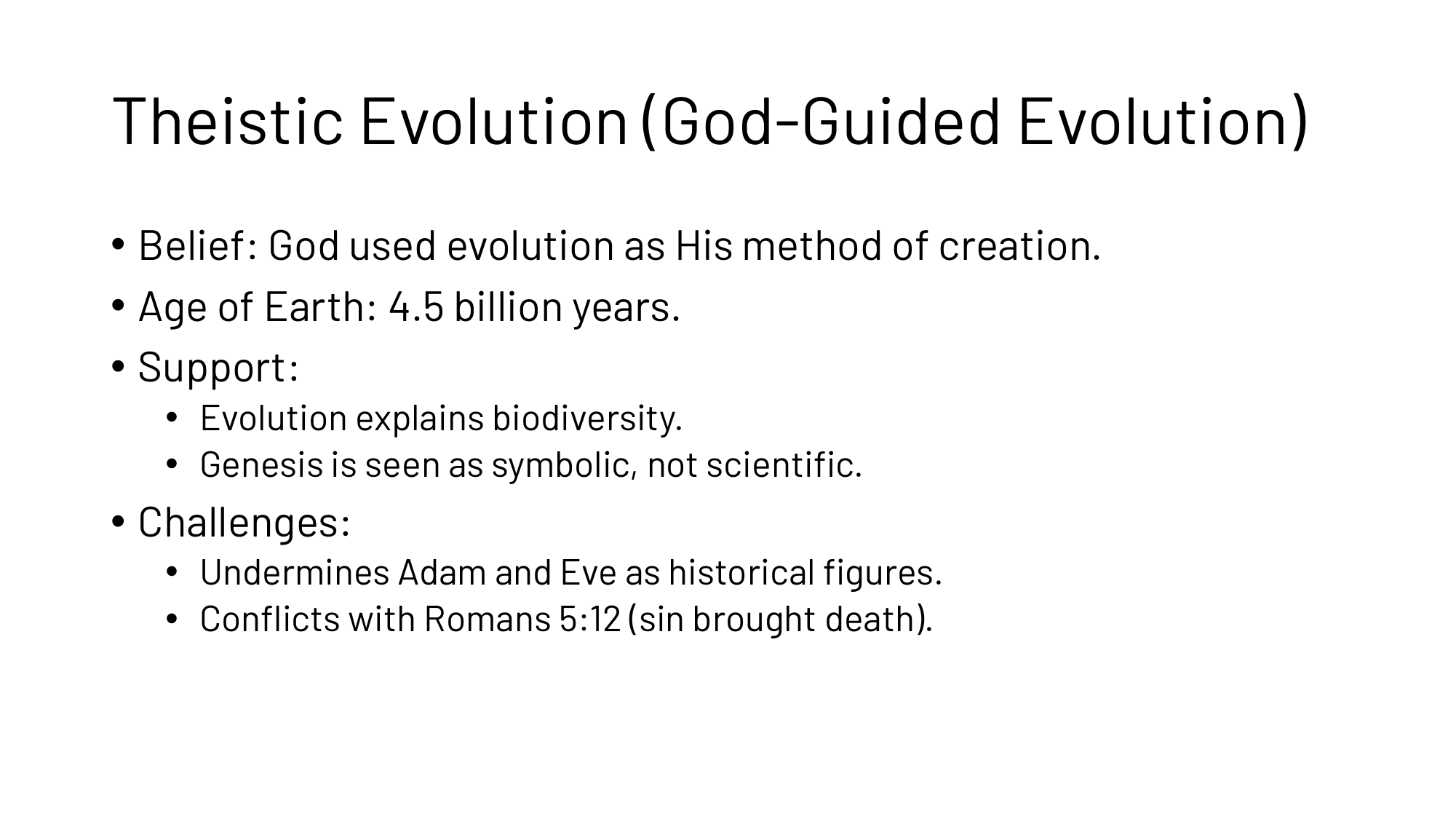

# Theistic Evolution (God-Guided Evolution)
Belief: God used evolution as His method of creation.
Age of Earth: 4.5 billion years.
Support:
Evolution explains biodiversity.
Genesis is seen as symbolic, not scientific.
Challenges:
Undermines Adam and Eve as historical figures.
Conflicts with Romans 5:12 (sin brought death).